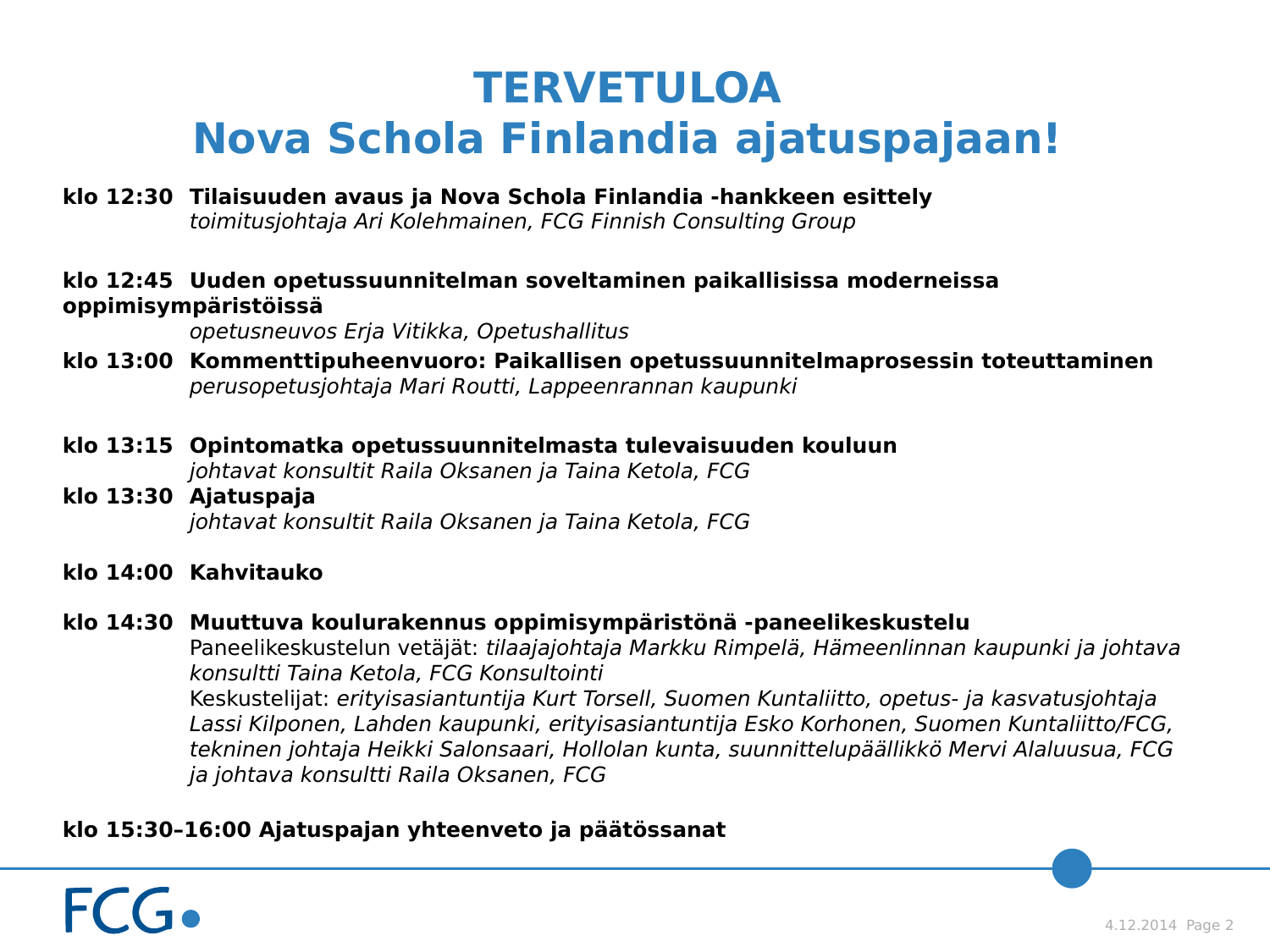

# TERVETULOA Nova Schola Finlandia ajatuspajaan!
klo 12:30 	Tilaisuuden avaus ja Nova Schola Finlandia -hankkeen esittely
	toimitusjohtaja Ari Kolehmainen, FCG Finnish Consulting Group

klo 12:45	Uuden opetussuunnitelman soveltaminen paikallisissa moderneissa 	oppimisympäristöissä
	opetusneuvos Erja Vitikka, Opetushallitus
klo 13:00 	Kommenttipuheenvuoro: Paikallisen opetussuunnitelmaprosessin toteuttaminen
	perusopetusjohtaja Mari Routti, Lappeenrannan kaupunki

klo 13:15 	Opintomatka opetussuunnitelmasta tulevaisuuden kouluun
	johtavat konsultit Raila Oksanen ja Taina Ketola, FCG
klo 13:30 	Ajatuspaja
	johtavat konsultit Raila Oksanen ja Taina Ketola, FCG
klo 14:00 	Kahvitauko
klo 14:30 	Muuttuva koulurakennus oppimisympäristönä -paneelikeskustelu
	Paneelikeskustelun vetäjät: tilaajajohtaja Markku Rimpelä, Hämeenlinnan kaupunki ja johtava 	konsultti Taina Ketola, FCG Konsultointi
	Keskustelijat: erityisasiantuntija Kurt Torsell, Suomen Kuntaliitto, opetus- ja kasvatusjohtaja 	Lassi Kilponen, Lahden kaupunki, erityisasiantuntija Esko Korhonen, Suomen Kuntaliitto/FCG, 	tekninen johtaja Heikki Salonsaari, Hollolan kunta, suunnittelupäällikkö Mervi Alaluusua, FCG 	ja johtava konsultti Raila Oksanen, FCG
klo 15:30–16:00 Ajatuspajan yhteenveto ja päätössanat

 4.12.2014  Page 2